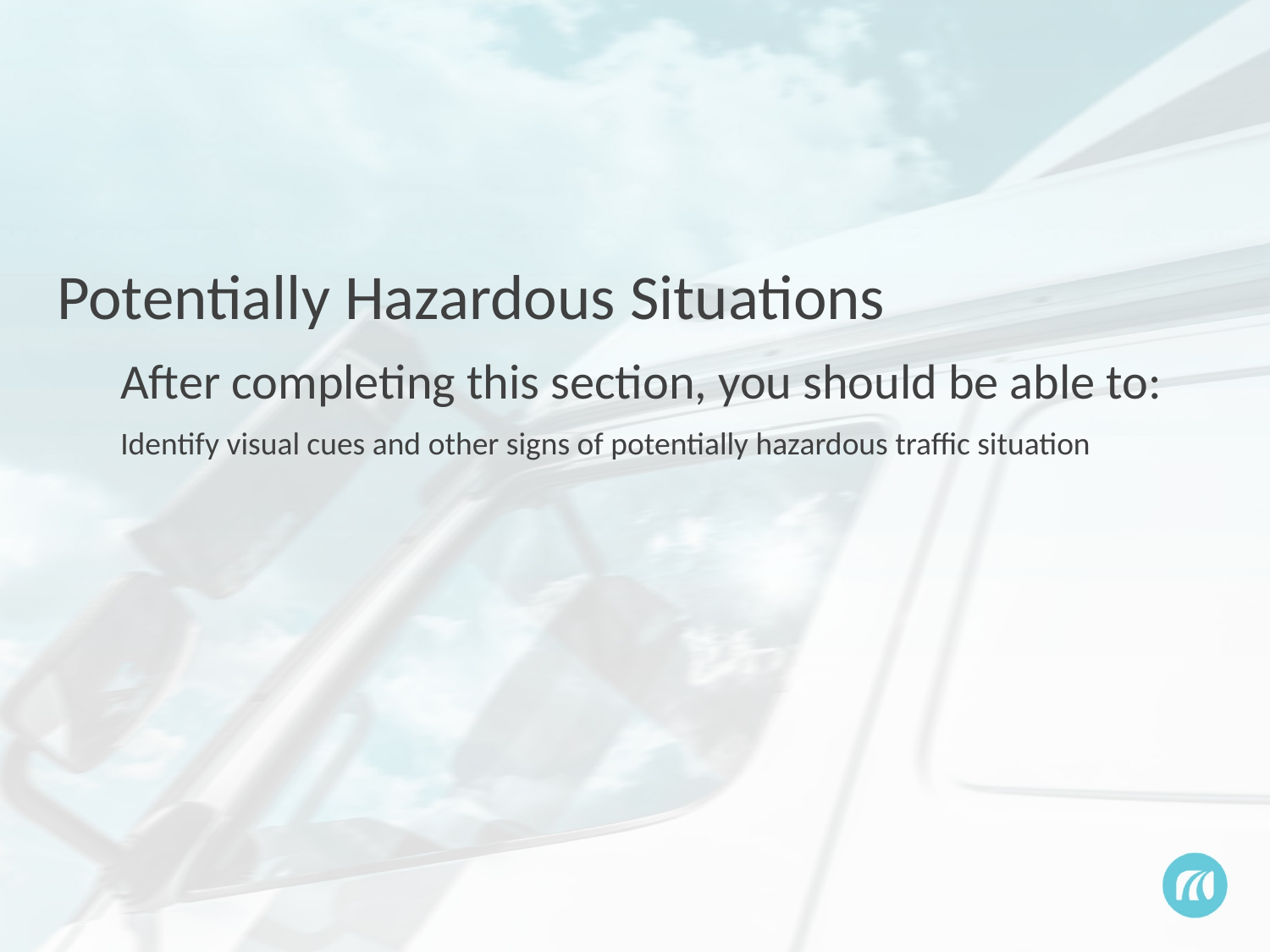

Potentially Hazardous Situations
After completing this section, you should be able to:
Identify visual cues and other signs of potentially hazardous traffic situation